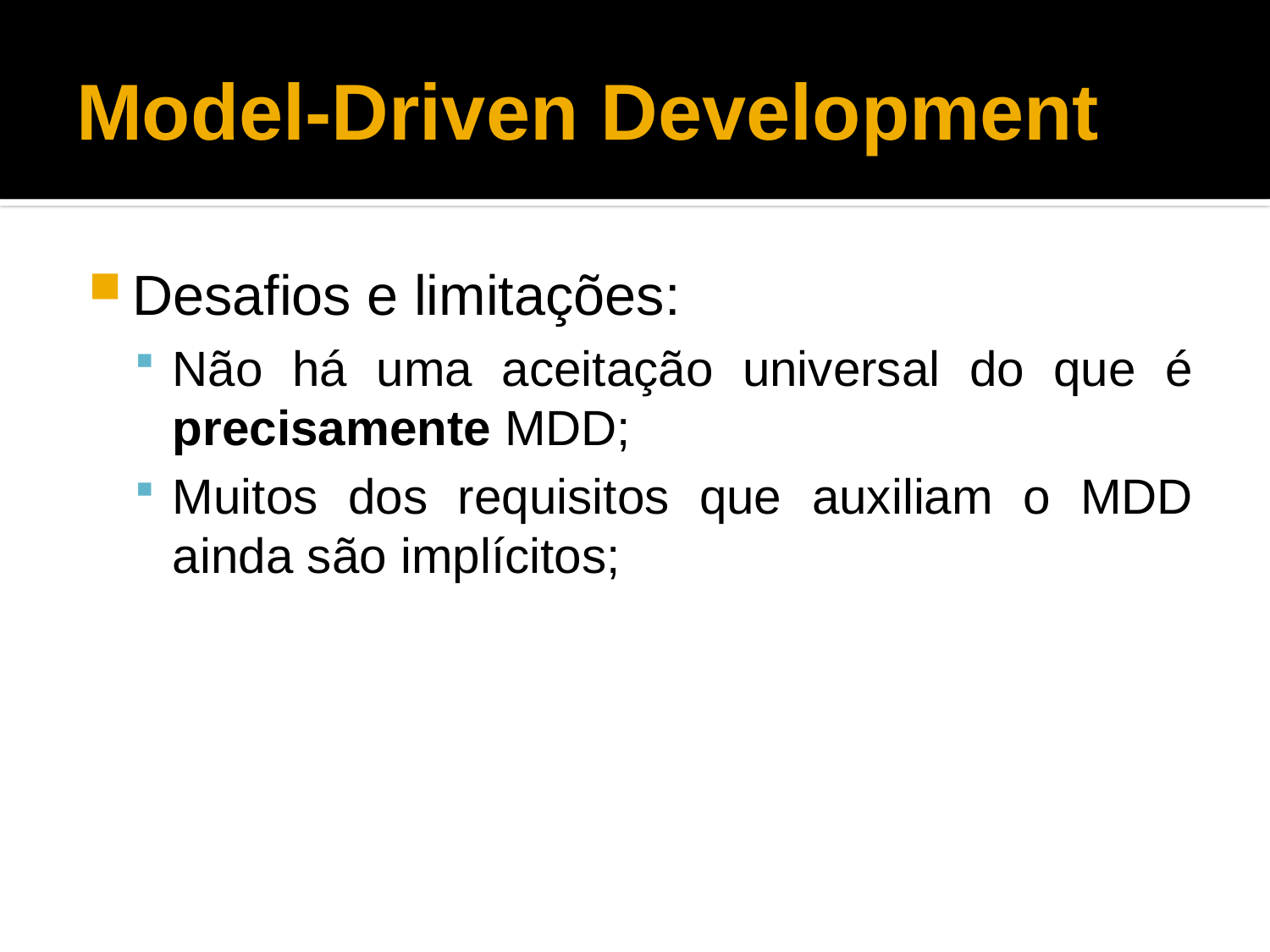

# Model-Driven Development
Desafios e limitações:
Não há uma aceitação universal do que é precisamente MDD;
Muitos dos requisitos que auxiliam o MDD ainda são implícitos;